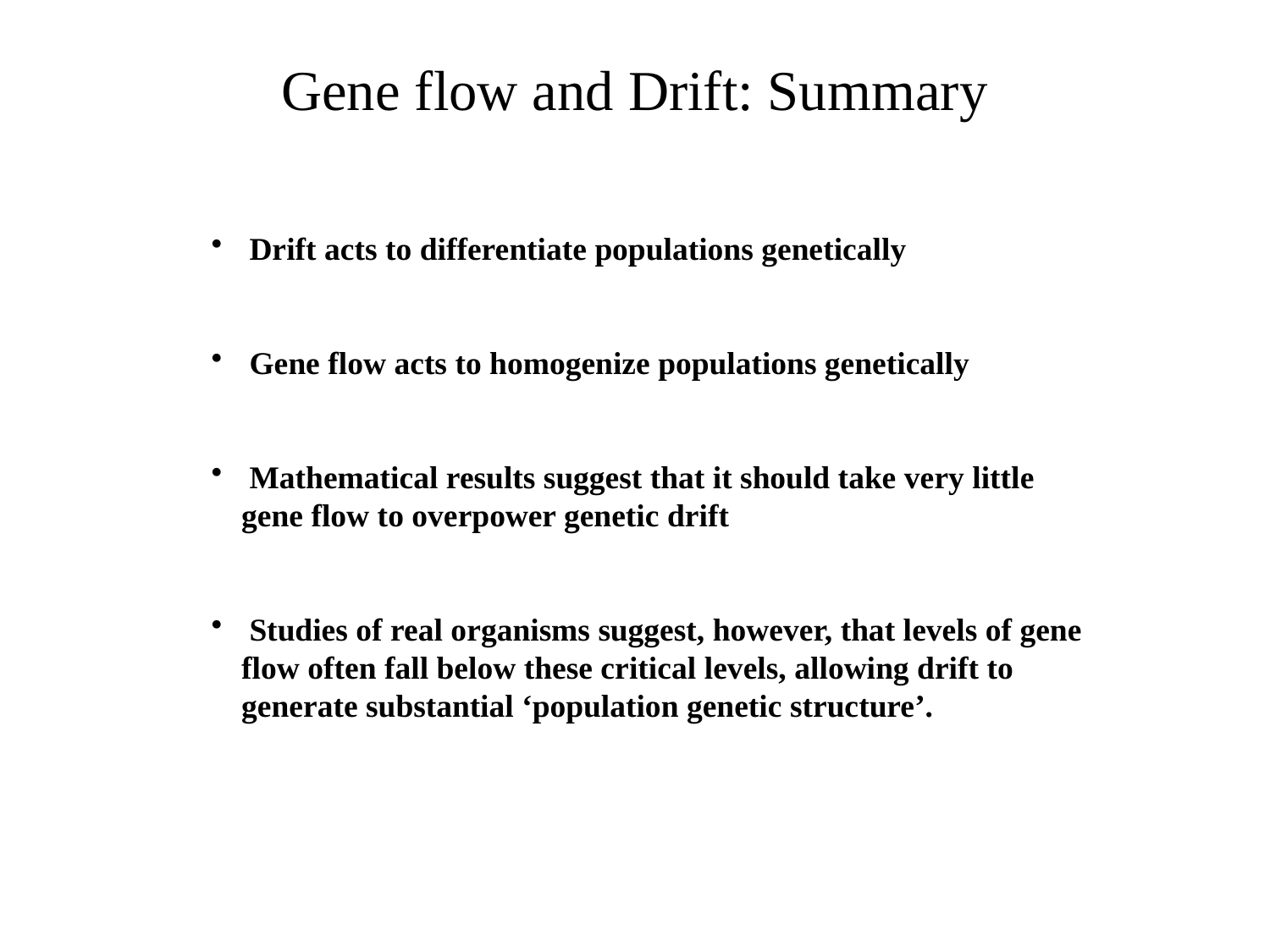

Gene flow and Drift: Summary
 Drift acts to differentiate populations genetically

 Gene flow acts to homogenize populations genetically

 Mathematical results suggest that it should take very little gene flow to overpower genetic drift

 Studies of real organisms suggest, however, that levels of gene flow often fall below these critical levels, allowing drift to generate substantial ‘population genetic structure’.